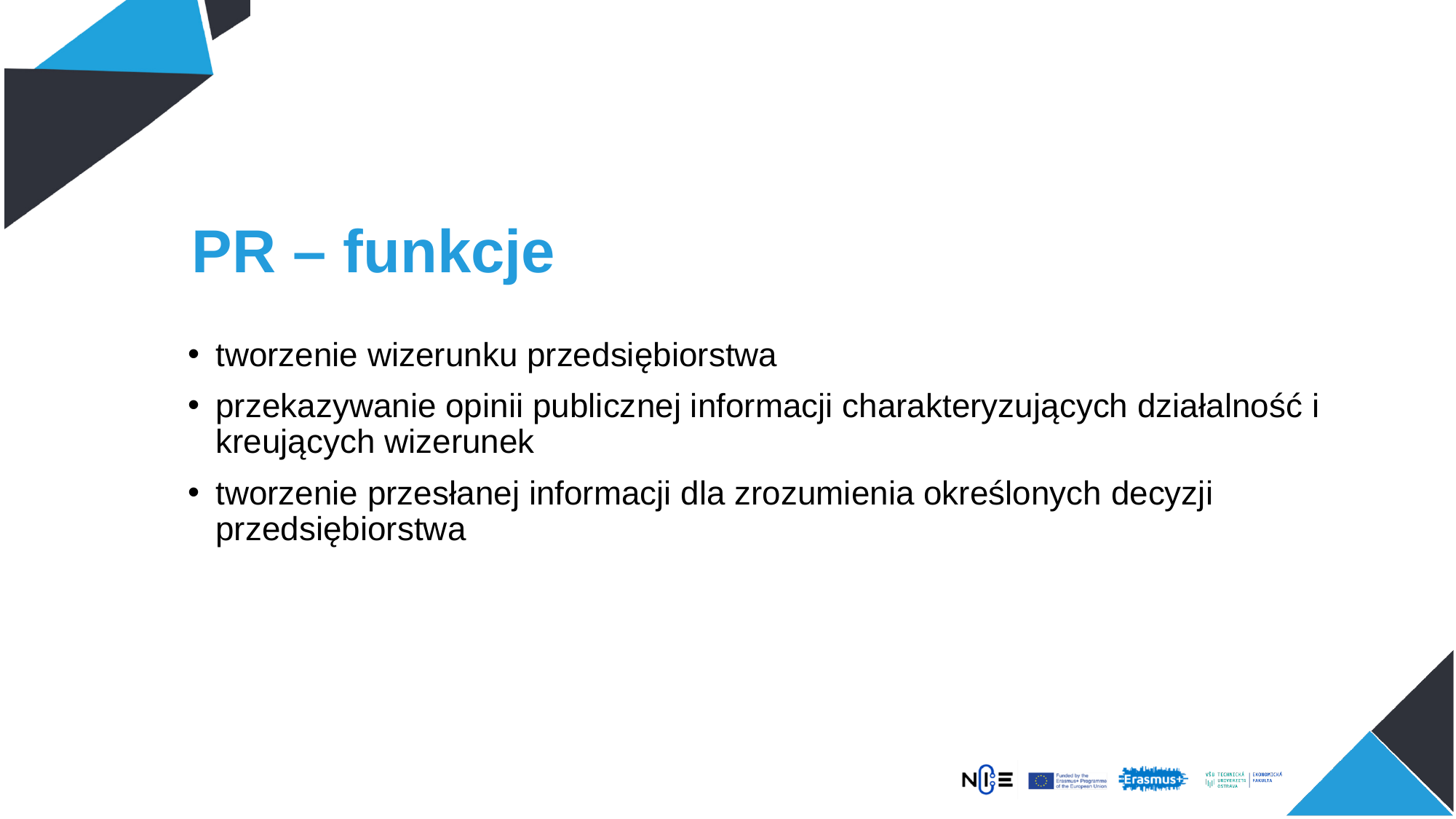

# PR – funkcje
tworzenie wizerunku przedsiębiorstwa
przekazywanie opinii publicznej informacji charakteryzujących działalność i kreujących wizerunek
tworzenie przesłanej informacji dla zrozumienia określonych decyzji przedsiębiorstwa